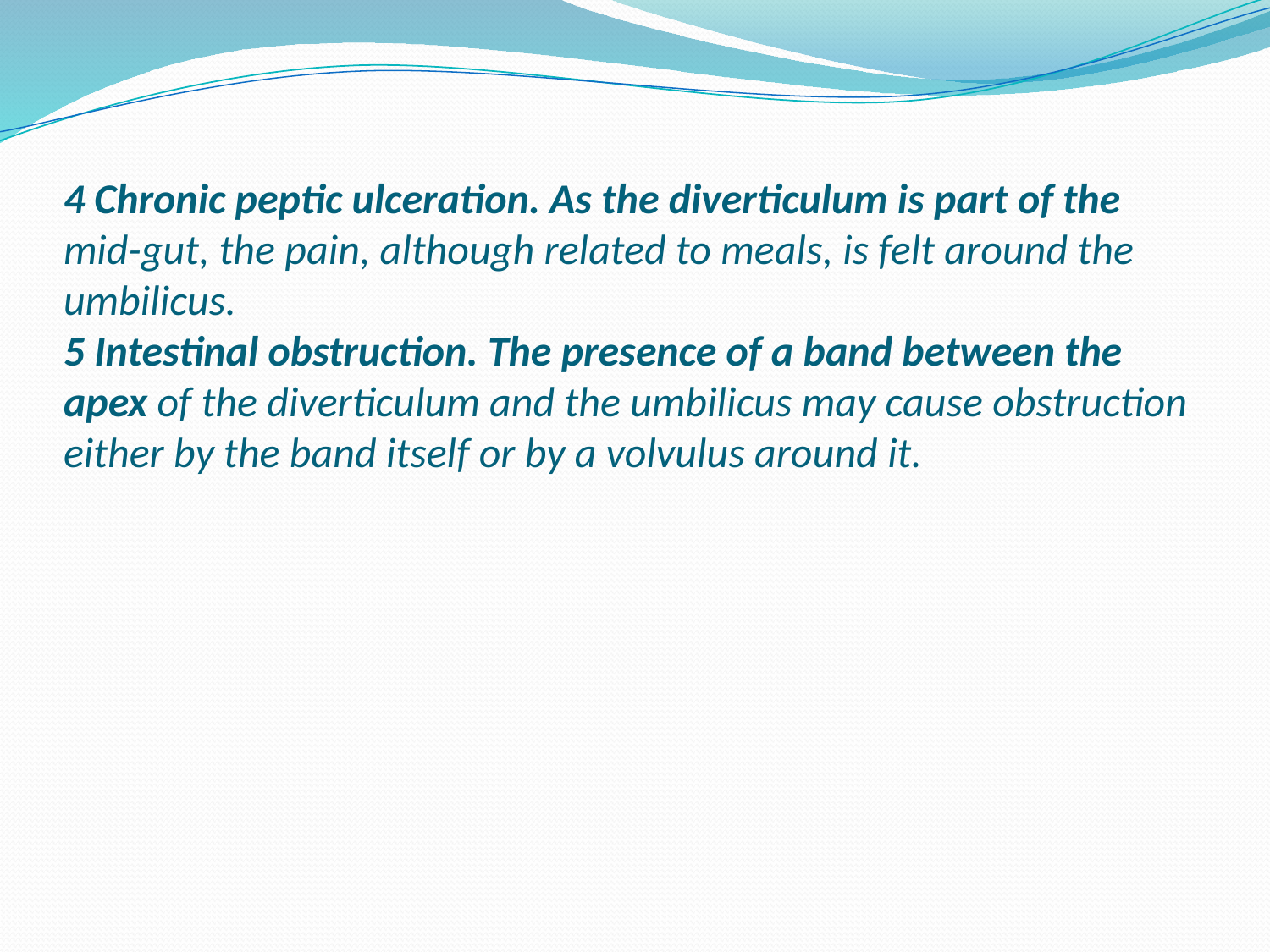

# 4 Chronic peptic ulceration. As the diverticulum is part of the mid-gut, the pain, although related to meals, is felt around the umbilicus. 5 Intestinal obstruction. The presence of a band between the apex of the diverticulum and the umbilicus may cause obstruction either by the band itself or by a volvulus around it.